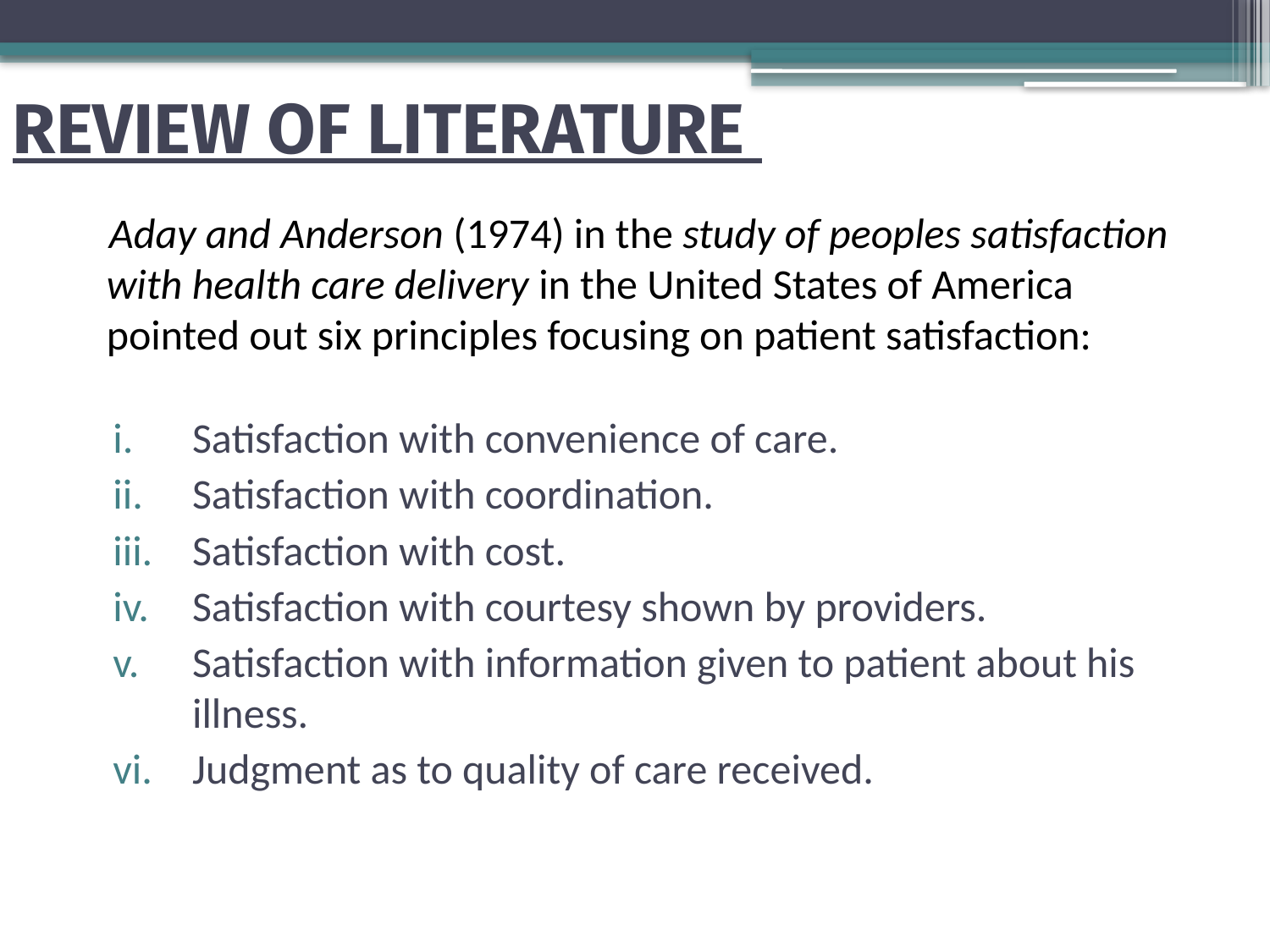

# REVIEW OF LITERATURE
    Aday and Anderson (1974) in the study of peoples satisfaction   with health care delivery in the United States of America pointed out six principles focusing on patient satisfaction:

Satisfaction with convenience of care.
Satisfaction with coordination.
Satisfaction with cost.
Satisfaction with courtesy shown by providers.
Satisfaction with information given to patient about his illness.
Judgment as to quality of care received.